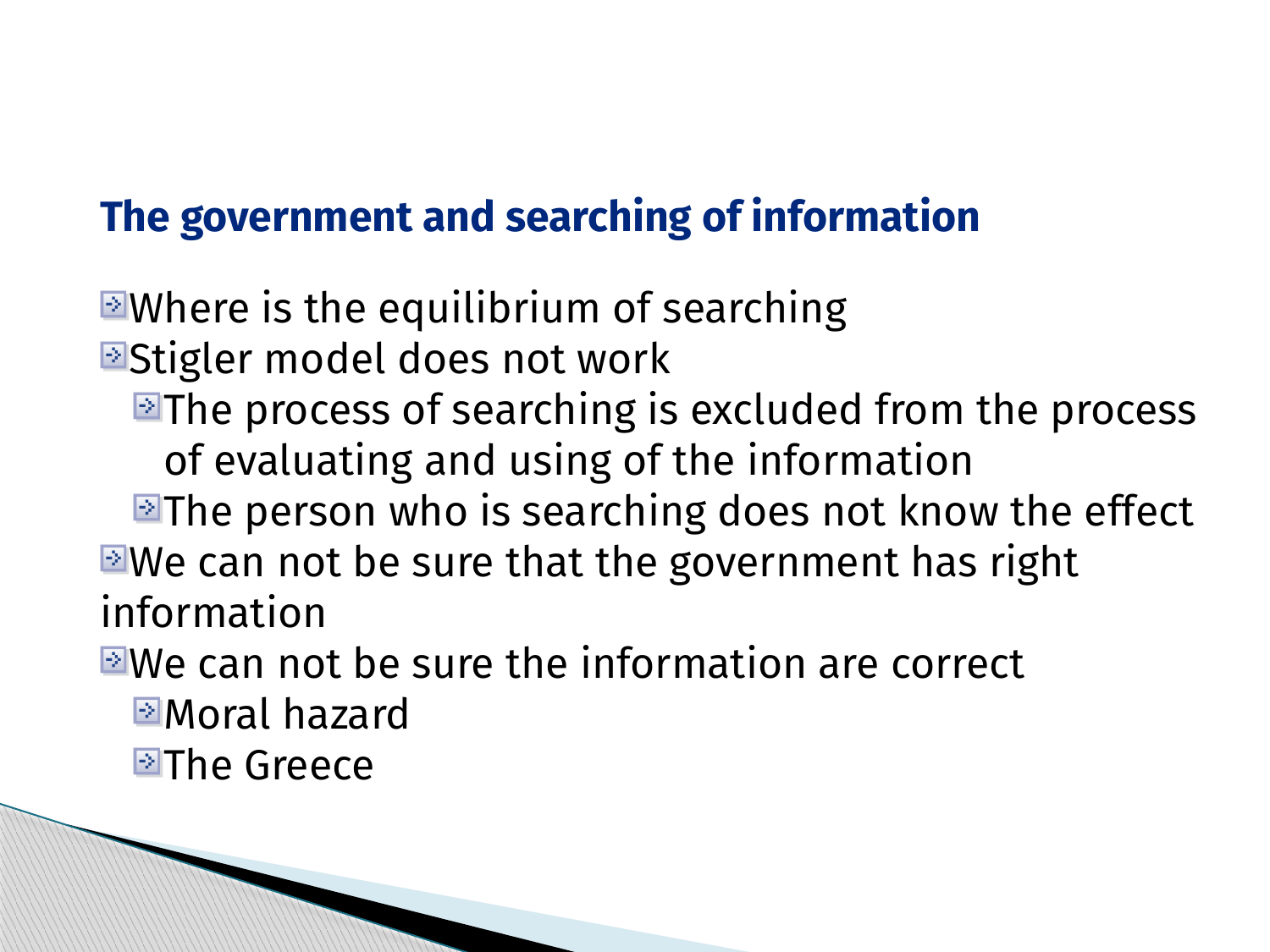

The government and searching of information
Where is the equilibrium of searching
Stigler model does not work
The process of searching is excluded from the process of evaluating and using of the information
The person who is searching does not know the effect
We can not be sure that the government has right information
We can not be sure the information are correct
Moral hazard
The Greece